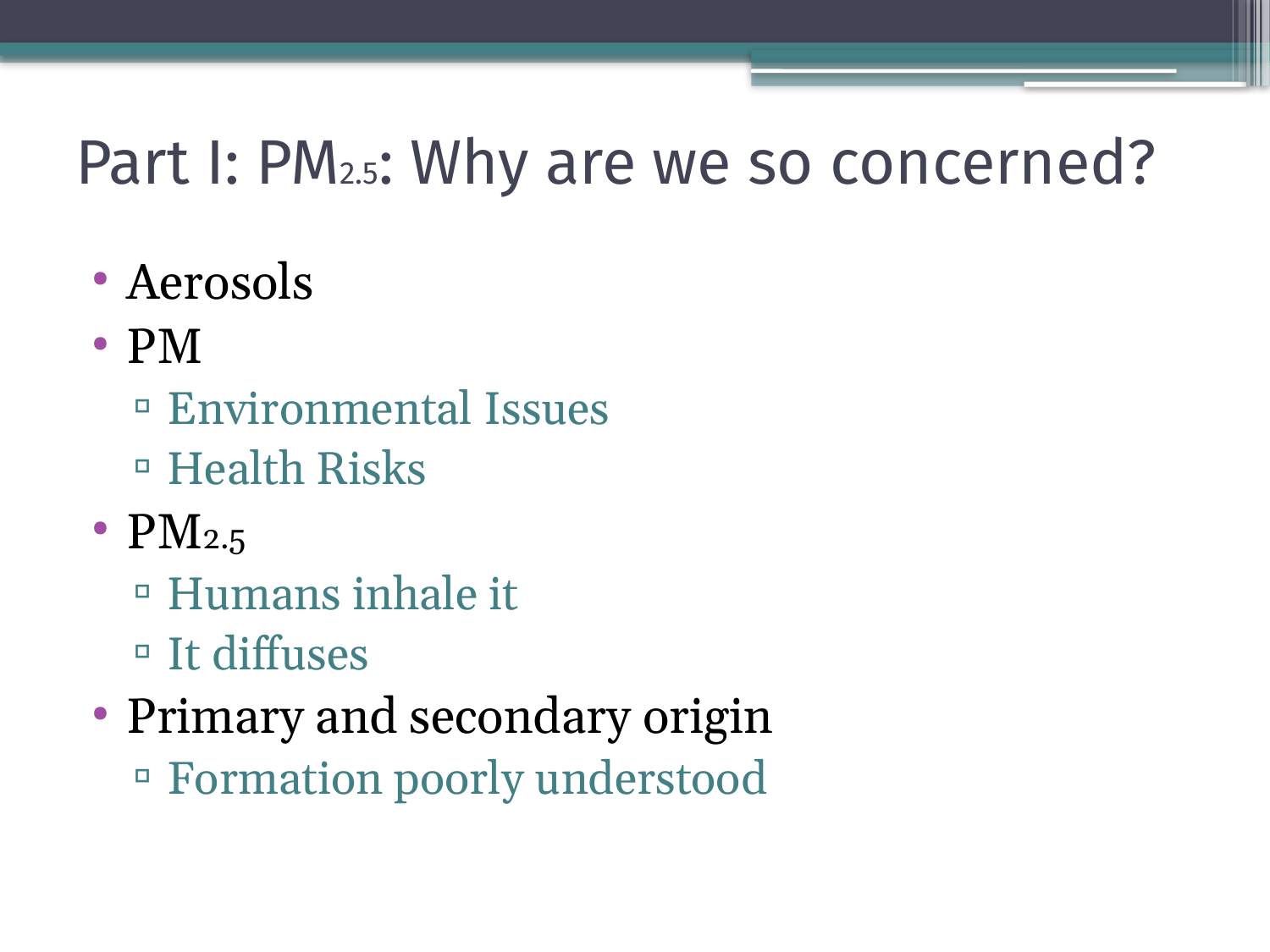

# Part I: PM2.5: Why are we so concerned?
Aerosols
PM
Environmental Issues
Health Risks
PM2.5
Humans inhale it
It diffuses
Primary and secondary origin
Formation poorly understood